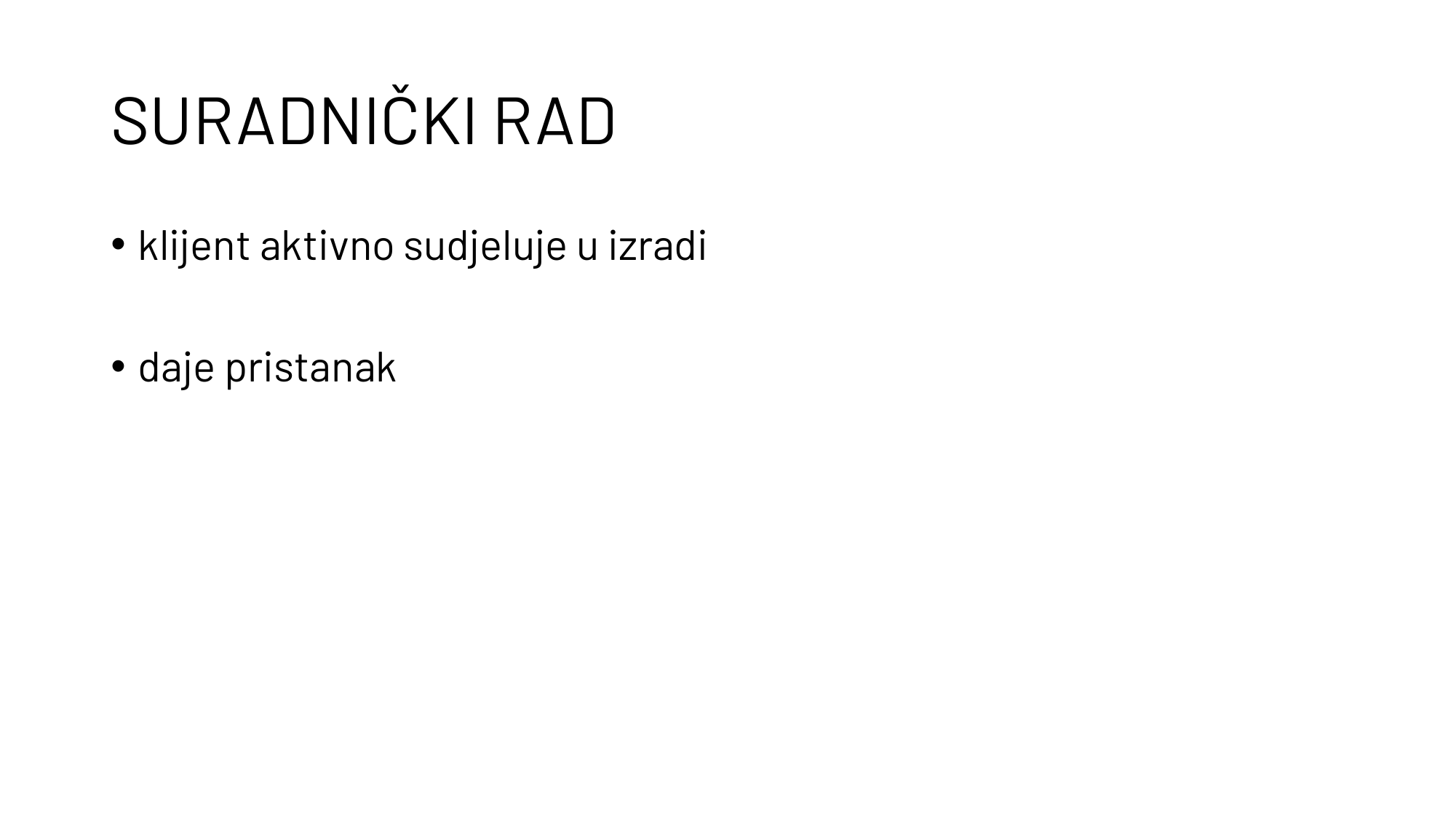

# SURADNIČKI RAD
klijent aktivno sudjeluje u izradi

daje pristanak